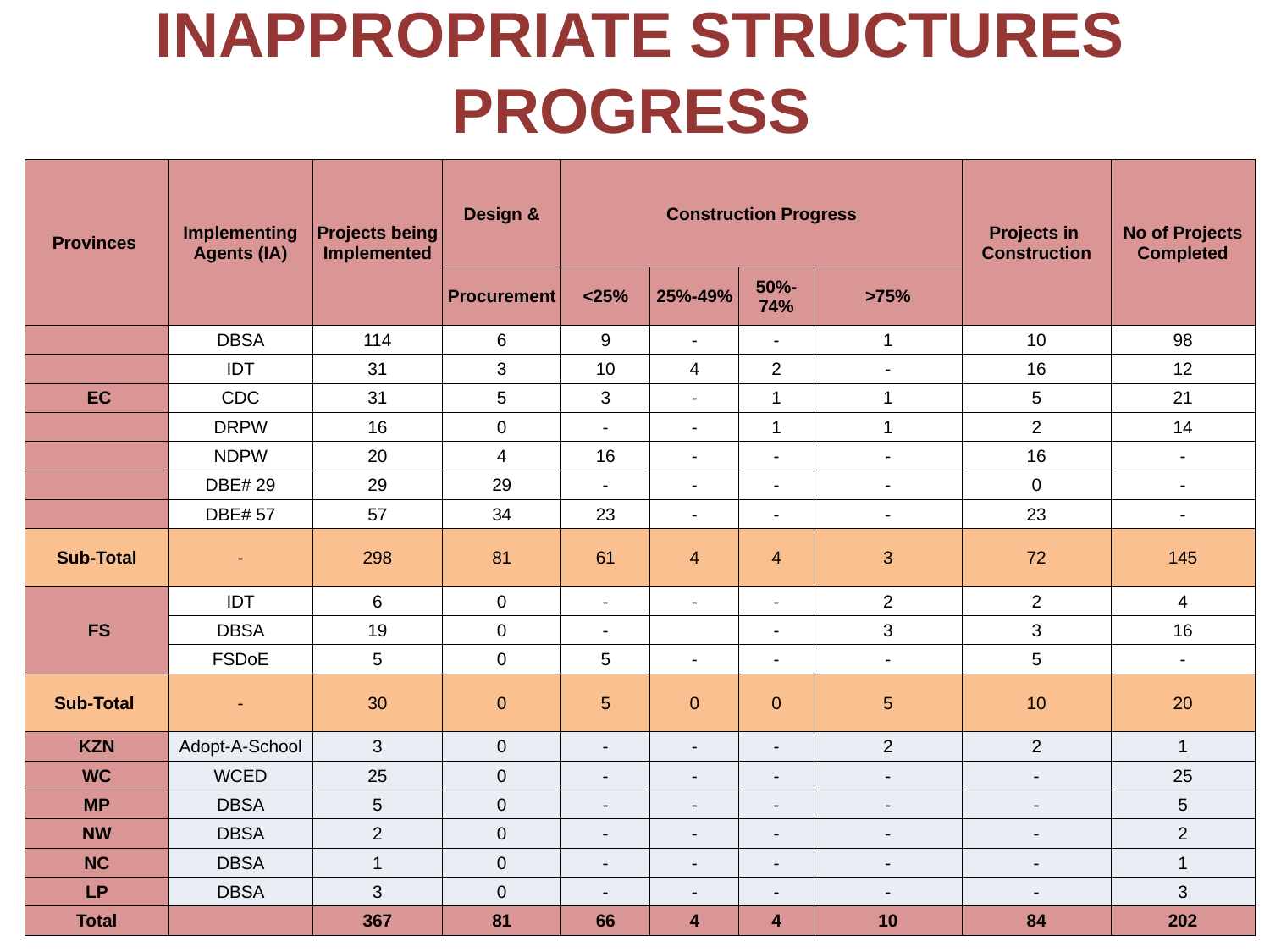

# INAPPROPRIATE STRUCTURES PROGRESS
| Provinces | Implementing Agents (IA) | Projects being Implemented | Design & | Construction Progress |  |  |  | Projects in Construction | No of Projects Completed |
| --- | --- | --- | --- | --- | --- | --- | --- | --- | --- |
|  |  |  | Procurement | <25% | 25%-49% | 50%-74% | >75% |  |  |
|  | DBSA | 114 | 6 | 9 | - | - | 1 | 10 | 98 |
|  | IDT | 31 | 3 | 10 | 4 | 2 | - | 16 | 12 |
| EC | CDC | 31 | 5 | 3 | - | 1 | 1 | 5 | 21 |
|  | DRPW | 16 | 0 | - | - | 1 | 1 | 2 | 14 |
|  | NDPW | 20 | 4 | 16 | - | - | - | 16 | - |
|  | DBE# 29 | 29 | 29 | - | - | - | - | 0 | - |
|  | DBE# 57 | 57 | 34 | 23 | - | - | - | 23 | - |
| Sub-Total | - | 298 | 81 | 61 | 4 | 4 | 3 | 72 | 145 |
| FS | IDT | 6 | 0 | - | - | - | 2 | 2 | 4 |
|  | DBSA | 19 | 0 | - |  | - | 3 | 3 | 16 |
|  | FSDoE | 5 | 0 | 5 | - | - | - | 5 | - |
| Sub-Total | - | 30 | 0 | 5 | 0 | 0 | 5 | 10 | 20 |
| KZN | Adopt-A-School | 3 | 0 | - | - | - | 2 | 2 | 1 |
| WC | WCED | 25 | 0 | - | - | - | - | - | 25 |
| MP | DBSA | 5 | 0 | - | - | - | - | - | 5 |
| NW | DBSA | 2 | 0 | - | - | - | - | - | 2 |
| NC | DBSA | 1 | 0 | - | - | - | - | - | 1 |
| LP | DBSA | 3 | 0 | - | - | - | - | - | 3 |
| Total |  | 367 | 81 | 66 | 4 | 4 | 10 | 84 | 202 |